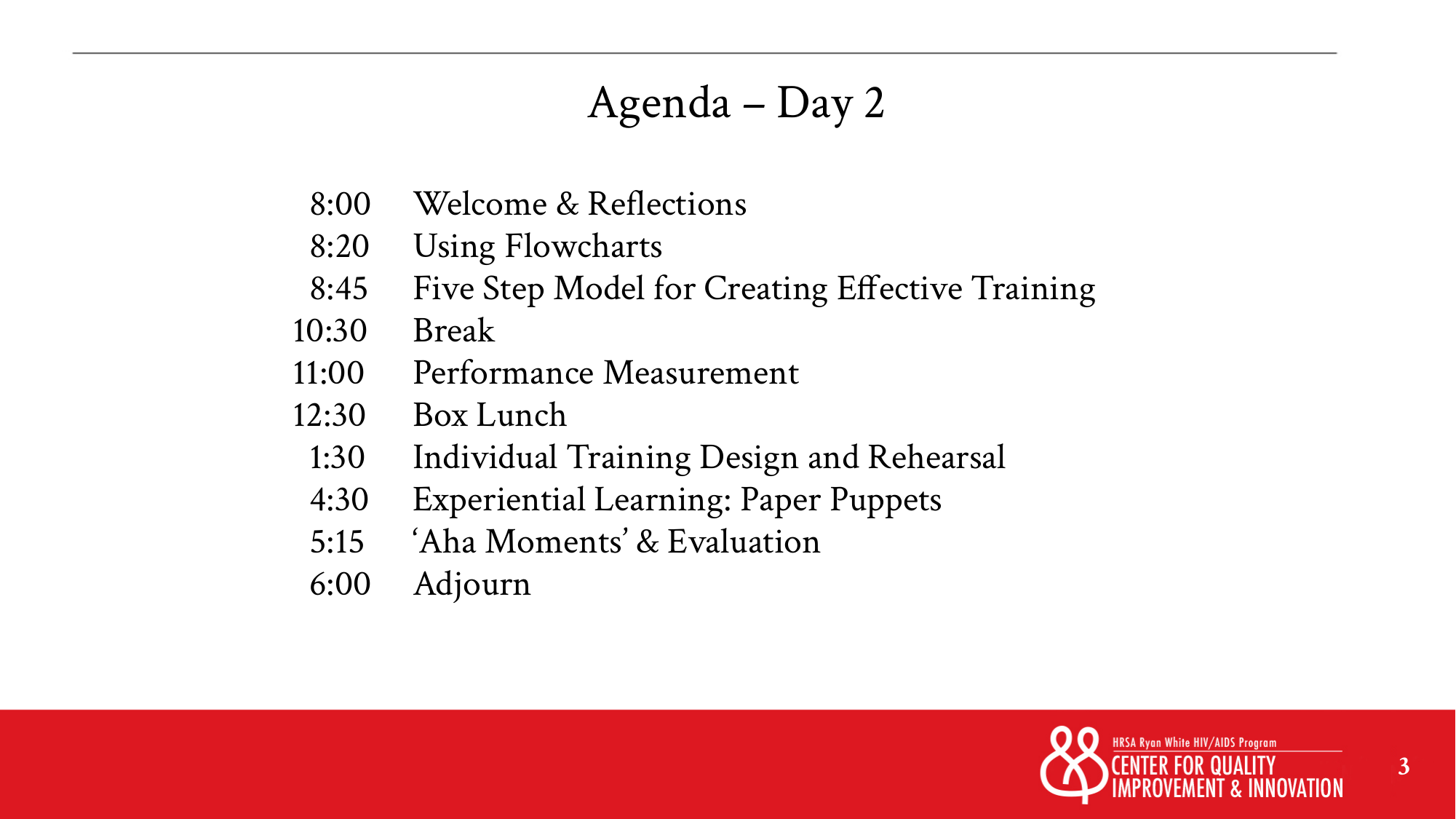

# Agenda – Day 2
  8:00
  8:20
  8:45
10:30
11:00
12:30
  1:30
  4:30
  5:15
  6:00
Welcome & Reflections
Using Flowcharts
Five Step Model for Creating Effective Training
Break
Performance Measurement
Box Lunch
Individual Training Design and Rehearsal
Experiential Learning: Paper Puppets
‘Aha Moments’ & Evaluation
Adjourn